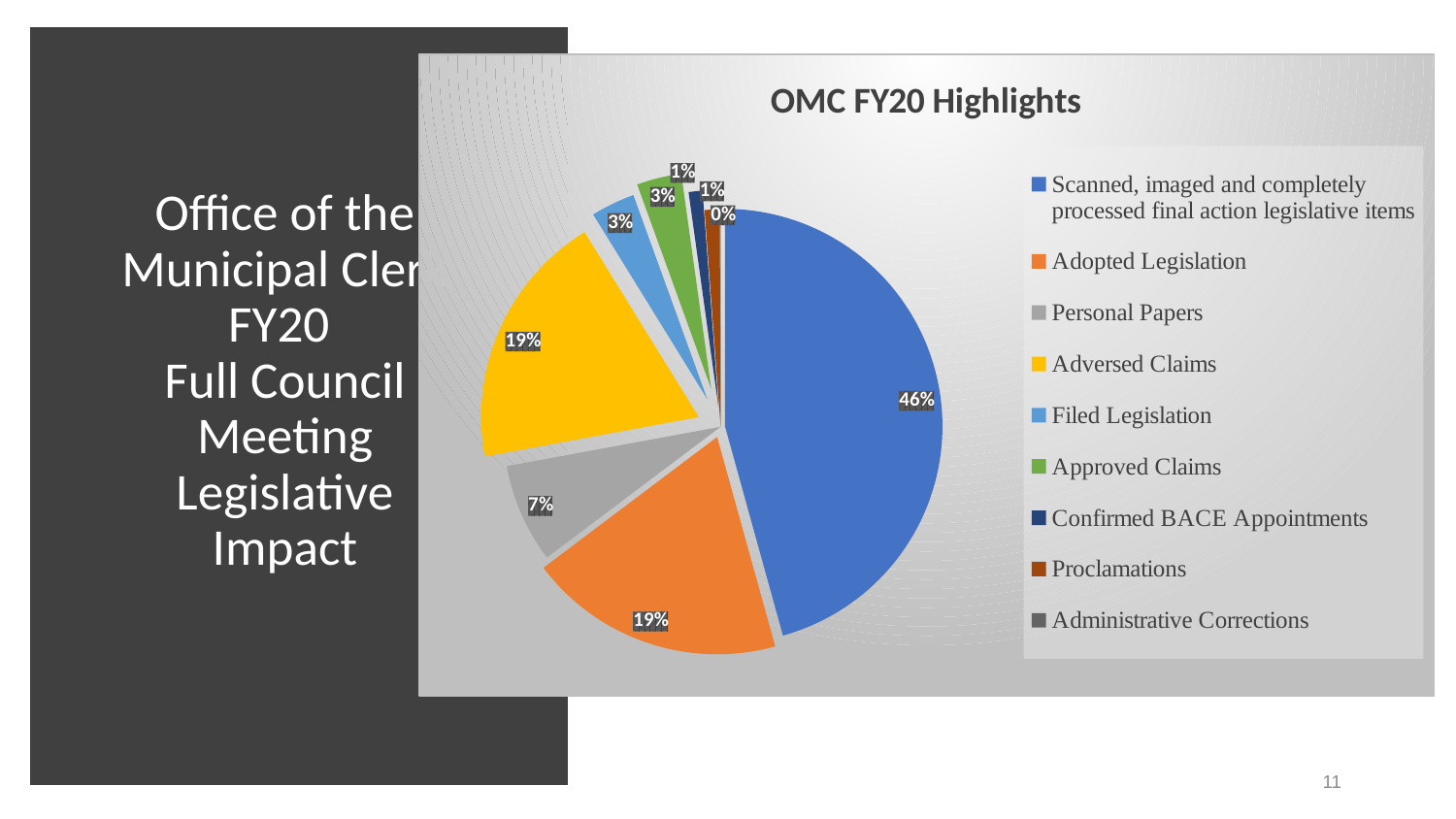

### Chart: OMC FY20 Highlights

| Category |  |
|---|---|
| Scanned, imaged and completely processed final action legislative items | 3465.0 |
| Adopted Legislation | 1442.0 |
| Personal Papers | 559.0 |
| Adversed Claims | 1449.0 |
| Filed Legislation | 248.0 |
| Approved Claims | 252.0 |
| Confirmed BACE Appointments | 78.0 |
| Proclamations | 84.0 |
| Administrative Corrections | 5.0 |
# Office of the Municipal Clerk FY20
Full Council Meeting Legislative Impact

11